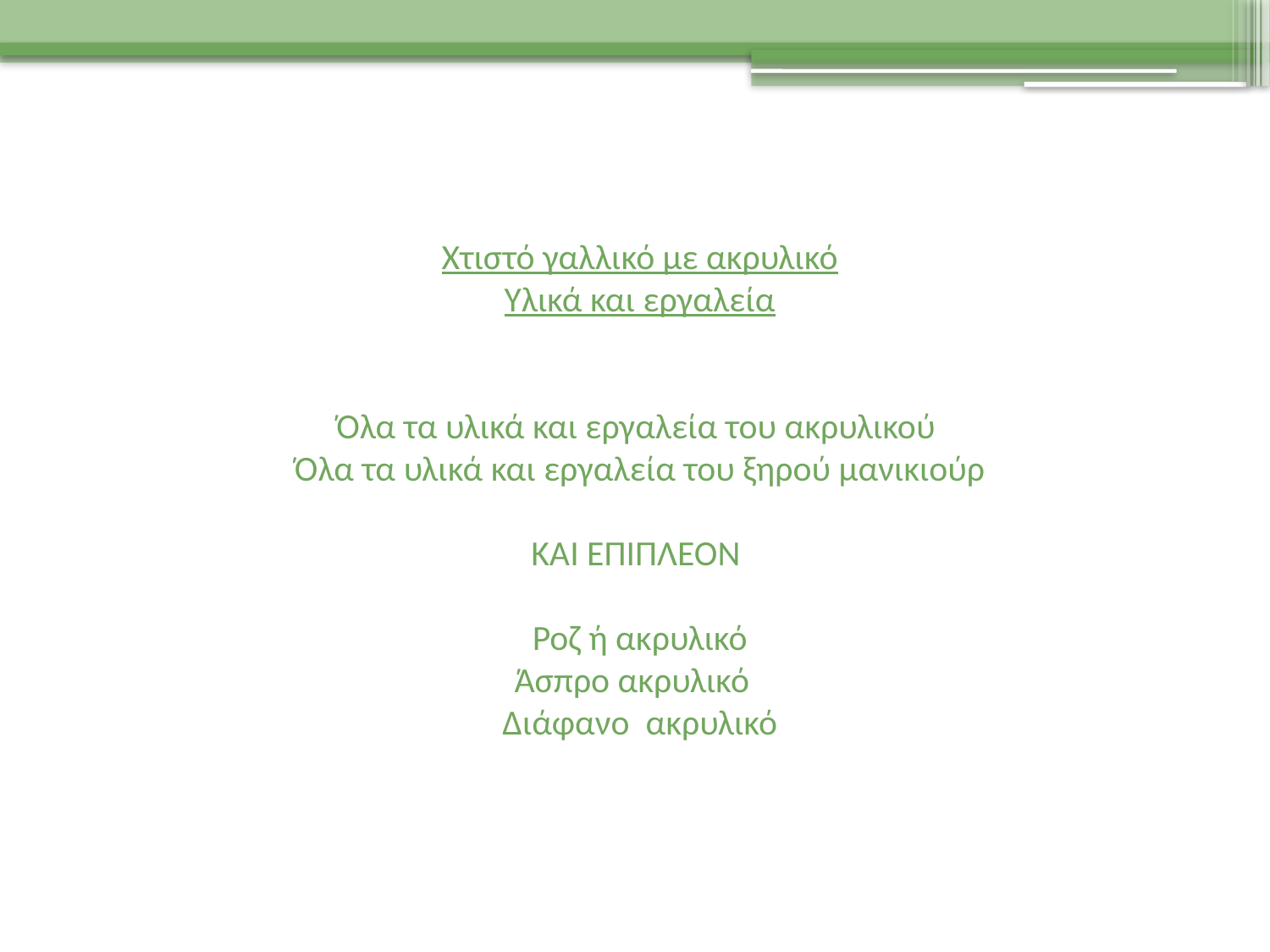

Χτιστό γαλλικό με ακρυλικό
Υλικά και εργαλεία

Όλα τα υλικά και εργαλεία του ακρυλικού
Όλα τα υλικά και εργαλεία του ξηρού μανικιούρ

ΚΑΙ ΕΠΙΠΛΕΟΝ

Ροζ ή ακρυλικό
Άσπρο ακρυλικό
Διάφανο  ακρυλικό